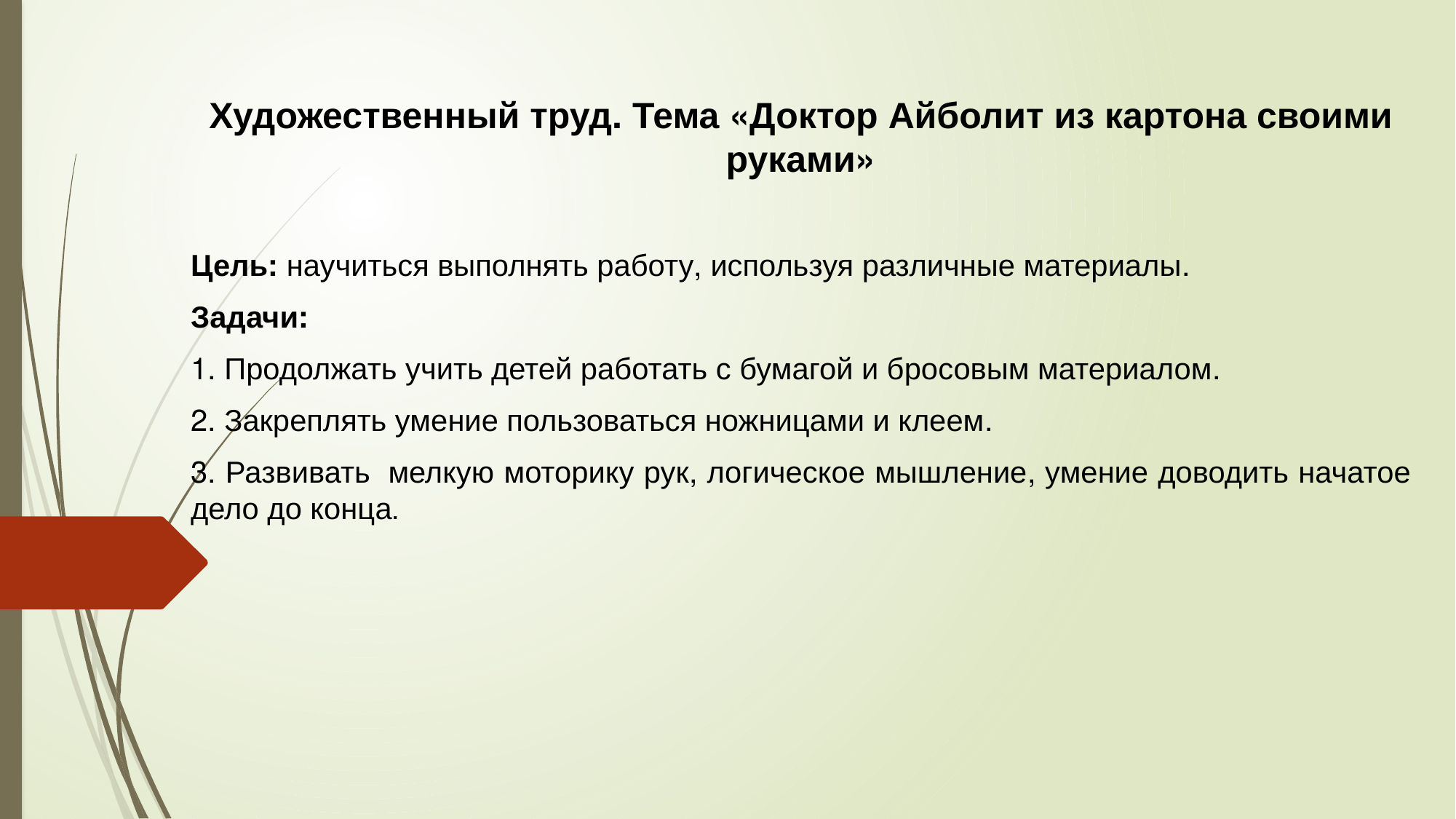

Художественный труд. Тема «Доктор Айболит из картона своими руками»

Цель: научиться выполнять работу, используя различные материалы.
Задачи:
1. Продолжать учить детей работать с бумагой и бросовым материалом.
2. Закреплять умение пользоваться ножницами и клеем.
3. Развивать  мелкую моторику рук, логическое мышление, умение доводить начатое дело до конца.